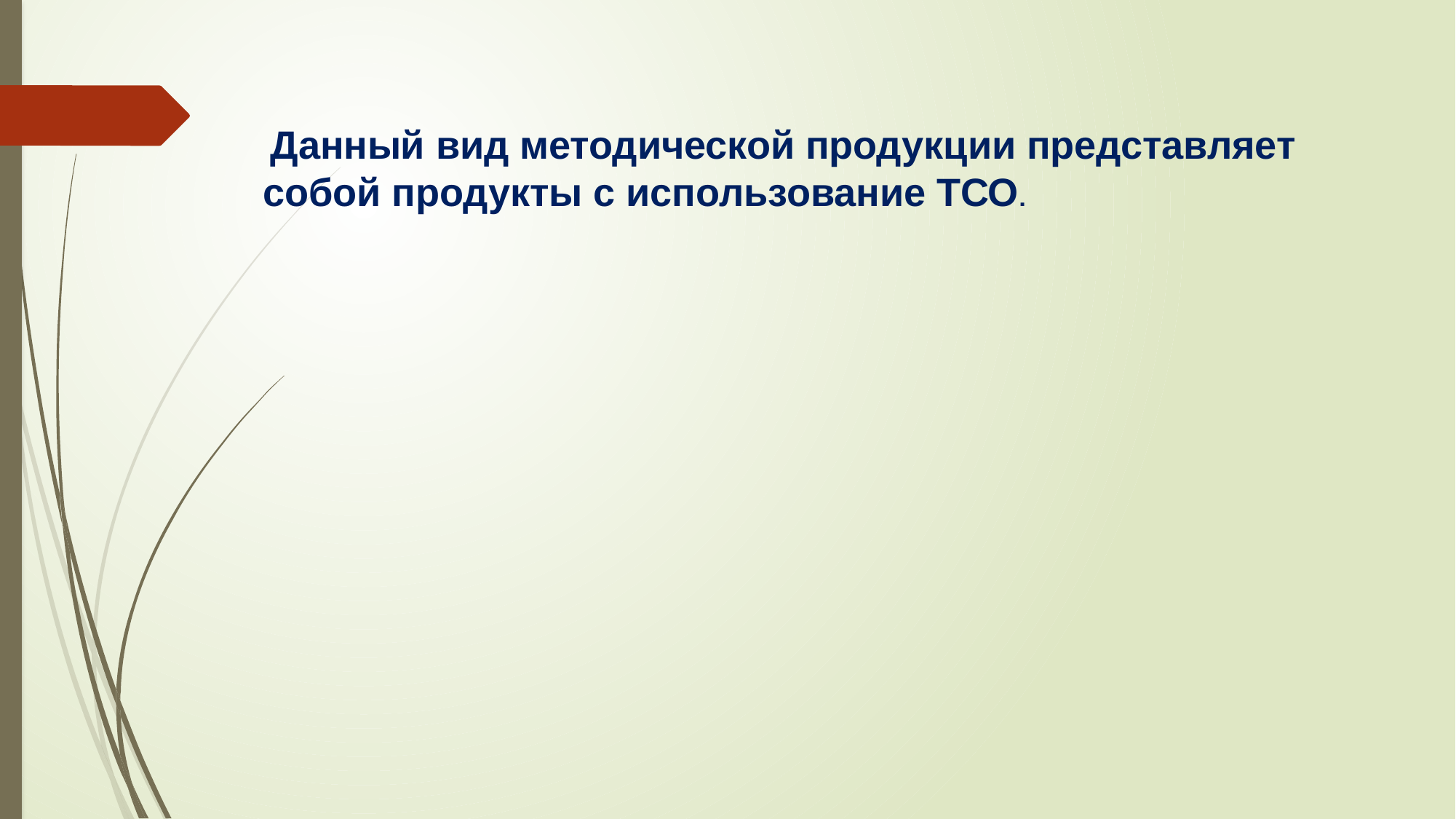

# Данный вид методической продукции представляет собой продукты с использование ТСО.